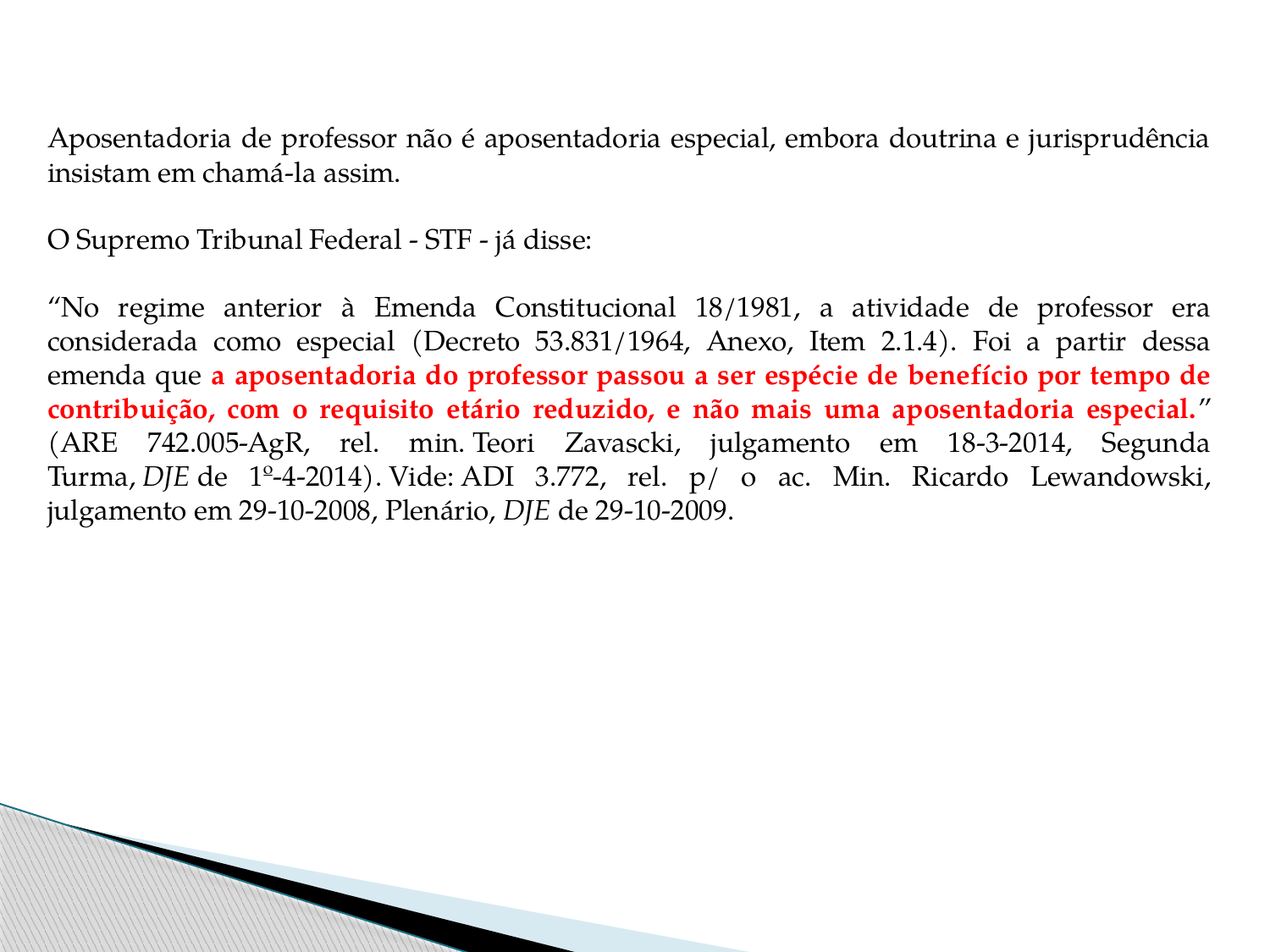

Aposentadoria de professor não é aposentadoria especial, embora doutrina e jurisprudência insistam em chamá-la assim.

O Supremo Tribunal Federal - STF - já disse:

“No regime anterior à Emenda Constitucional 18/1981, a atividade de professor era considerada como especial (Decreto 53.831/1964, Anexo, Item 2.1.4). Foi a partir dessa emenda que a aposentadoria do professor passou a ser espécie de benefício por tempo de contribuição, com o requisito etário reduzido, e não mais uma aposentadoria especial.” (ARE 742.005-AgR, rel. min. Teori Zavascki, julgamento em 18-3-2014, Segunda Turma, DJE de 1º-4-2014). Vide: ADI 3.772, rel. p/ o ac. Min. Ricardo Lewandowski, julgamento em 29-10-2008, Plenário, DJE de 29-10-2009.